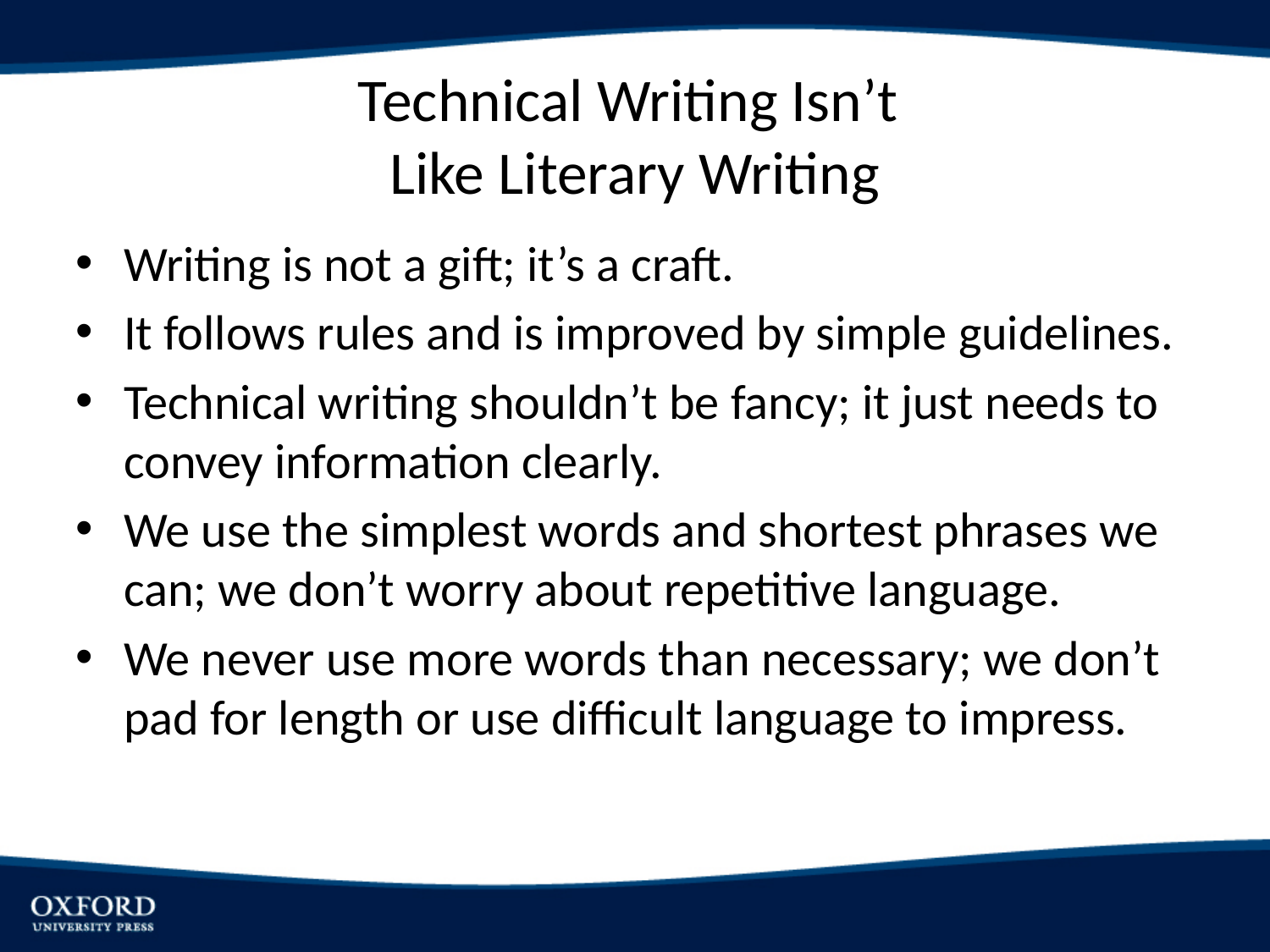

# Technical Writing Isn’t Like Literary Writing
Writing is not a gift; it’s a craft.
It follows rules and is improved by simple guidelines.
Technical writing shouldn’t be fancy; it just needs to convey information clearly.
We use the simplest words and shortest phrases we can; we don’t worry about repetitive language.
We never use more words than necessary; we don’t pad for length or use difficult language to impress.